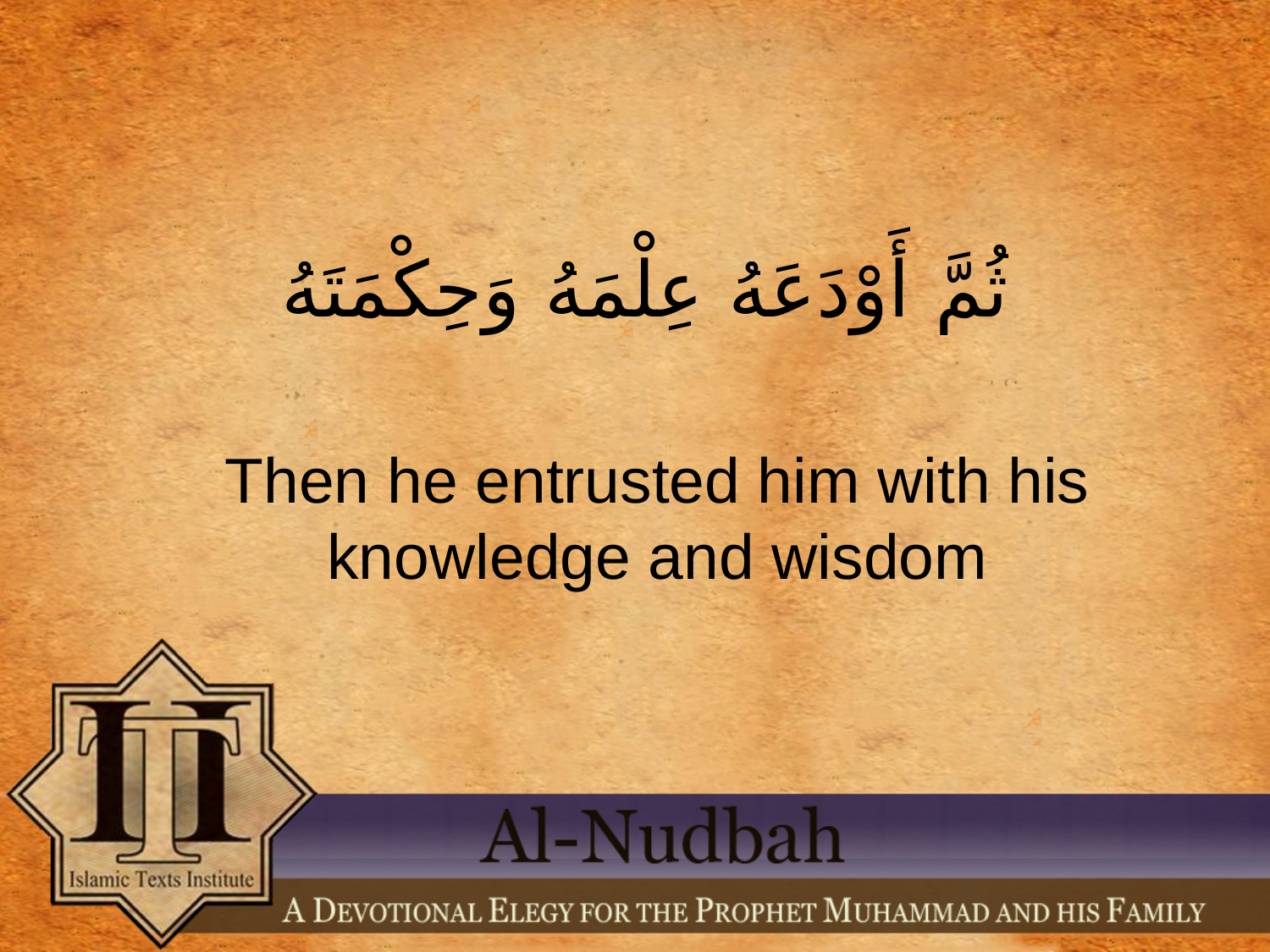

ثُمَّ أَوْدَعَهُ عِلْمَهُ وَحِكْمَتَهُ
Then he entrusted him with his knowledge and wisdom